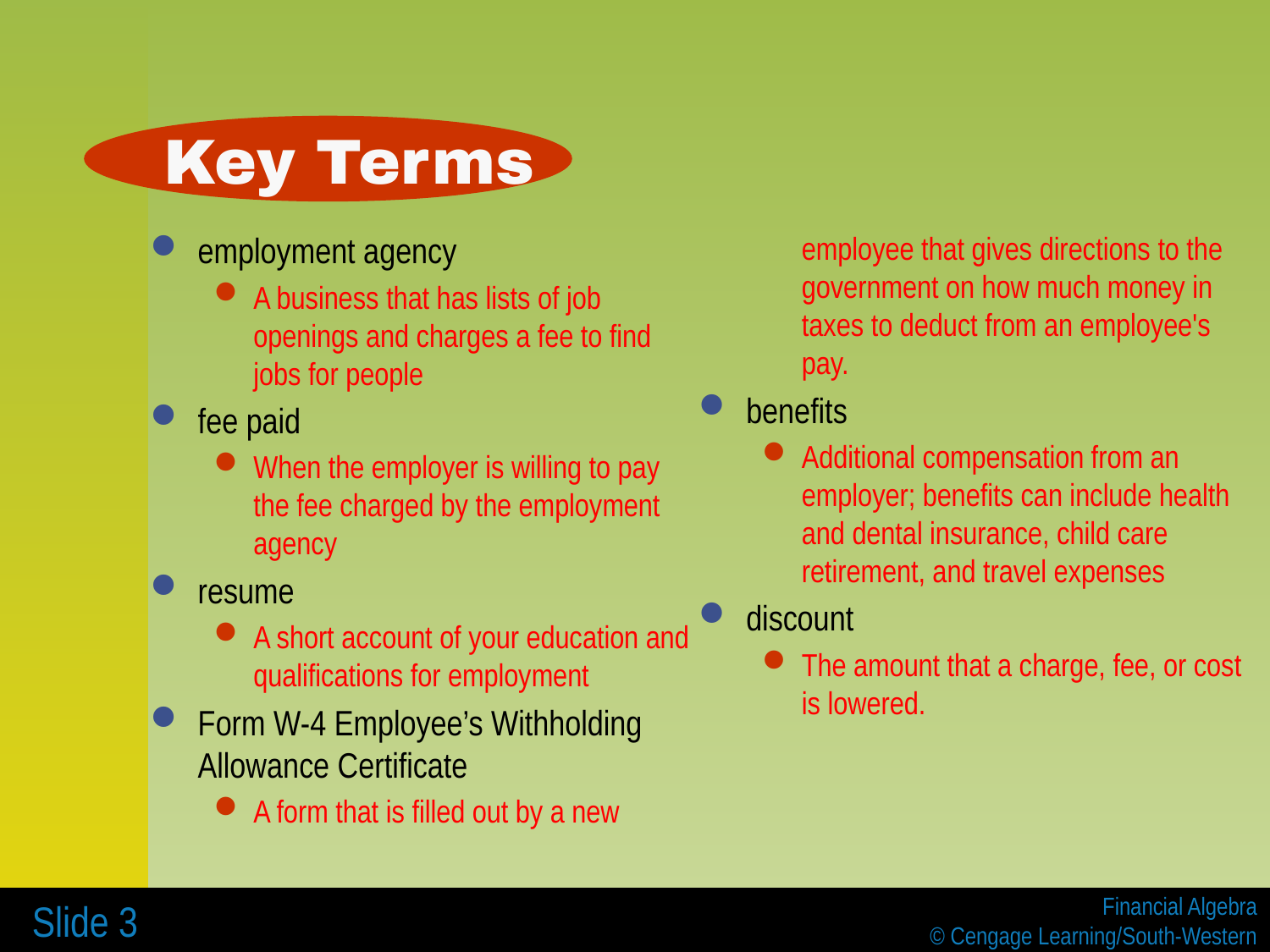

Key Terms
employment agency
A business that has lists of job openings and charges a fee to find jobs for people
fee paid
When the employer is willing to pay the fee charged by the employment agency
resume
A short account of your education and qualifications for employment
Form W-4 Employee’s Withholding Allowance Certificate
A form that is filled out by a new employee that gives directions to the government on how much money in taxes to deduct from an employee's pay.
benefits
Additional compensation from an employer; benefits can include health and dental insurance, child care retirement, and travel expenses
discount
The amount that a charge, fee, or cost is lowered.
  Slide 3